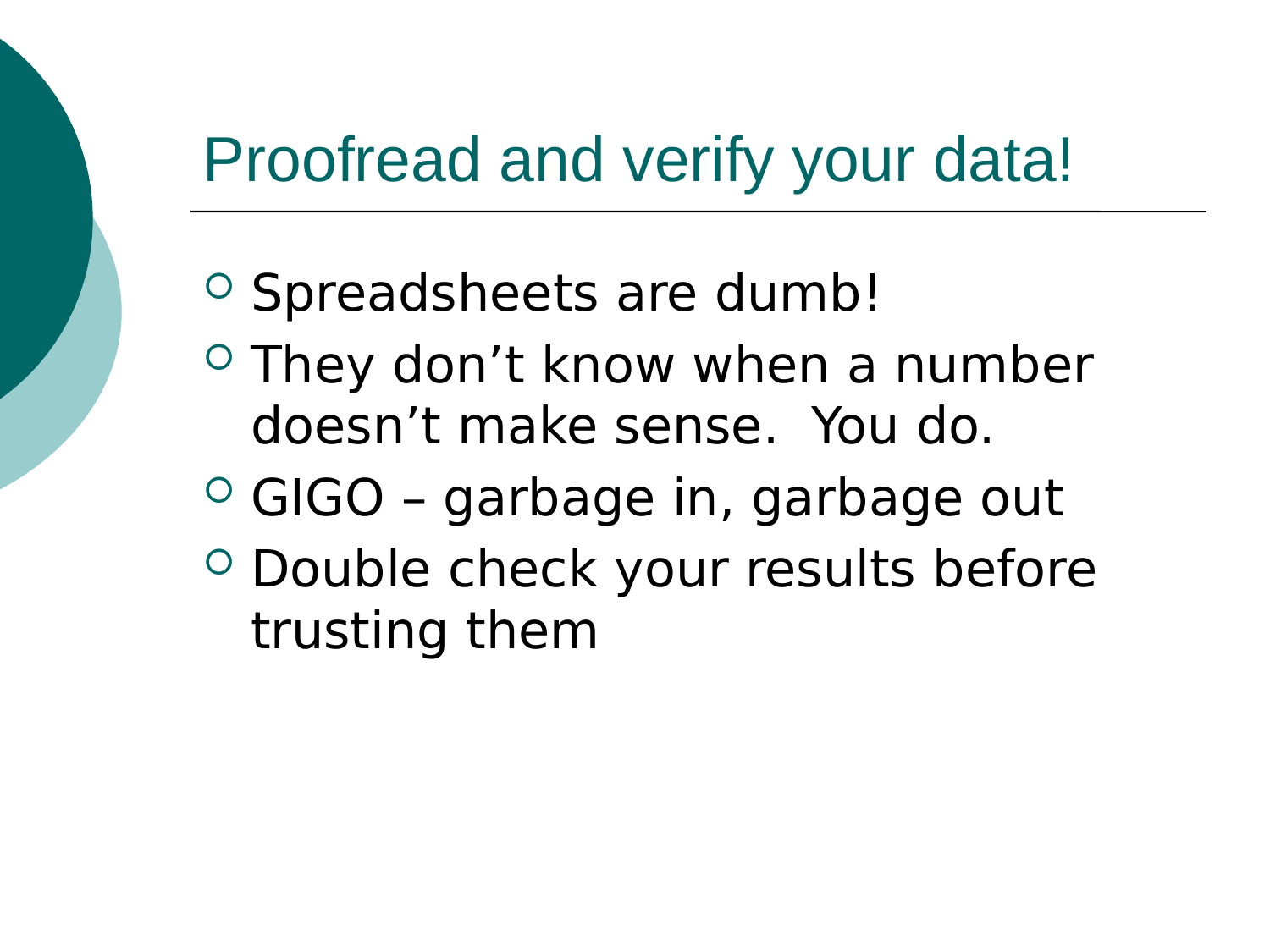

# Proofread and verify your data!
Spreadsheets are dumb!
They don’t know when a number doesn’t make sense.  You do.
GIGO – garbage in, garbage out
Double check your results before trusting them